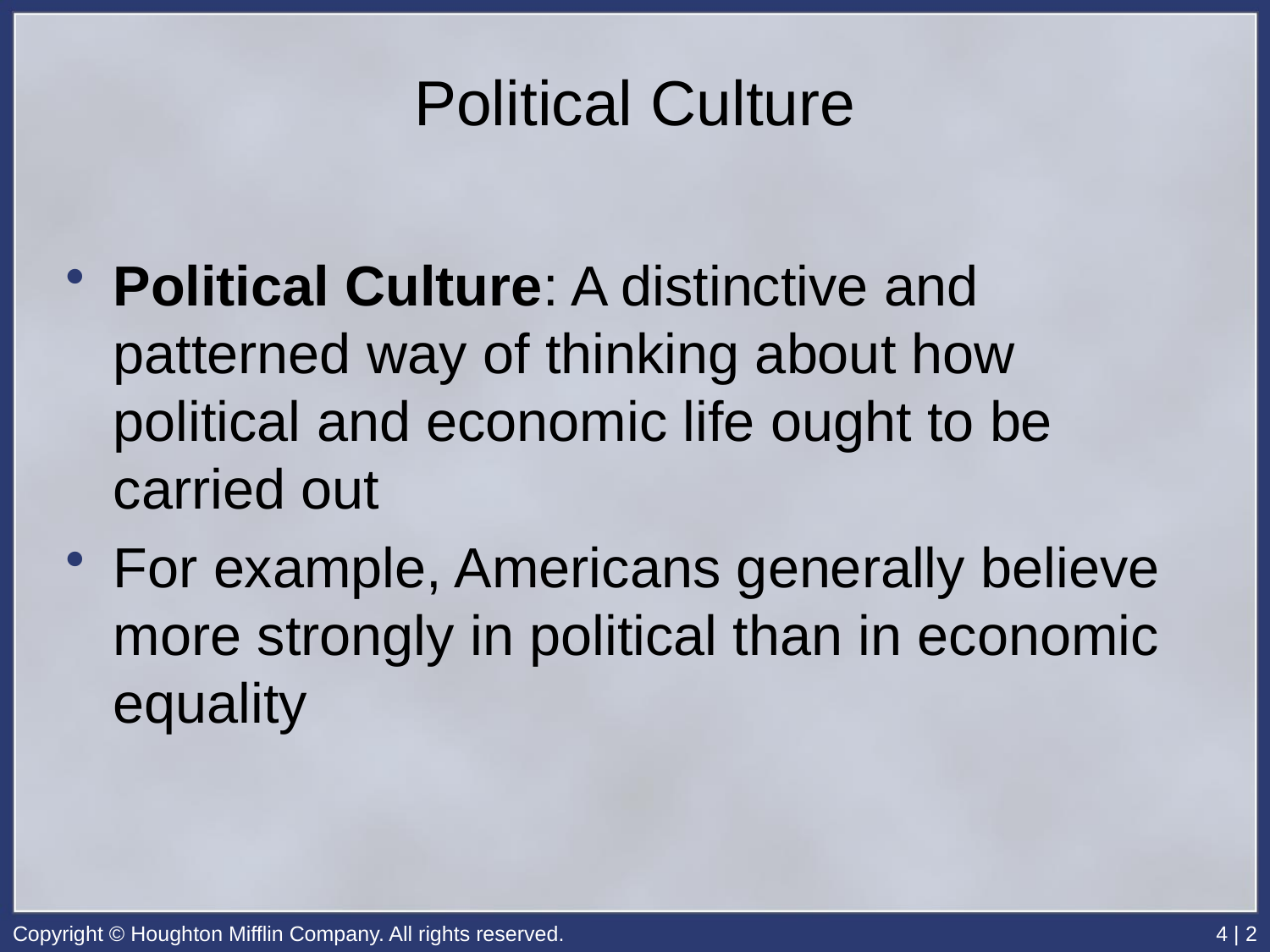

# Political Culture
Political Culture: A distinctive and patterned way of thinking about how political and economic life ought to be carried out
For example, Americans generally believe more strongly in political than in economic equality
Copyright © Houghton Mifflin Company. All rights reserved.
4 | 2